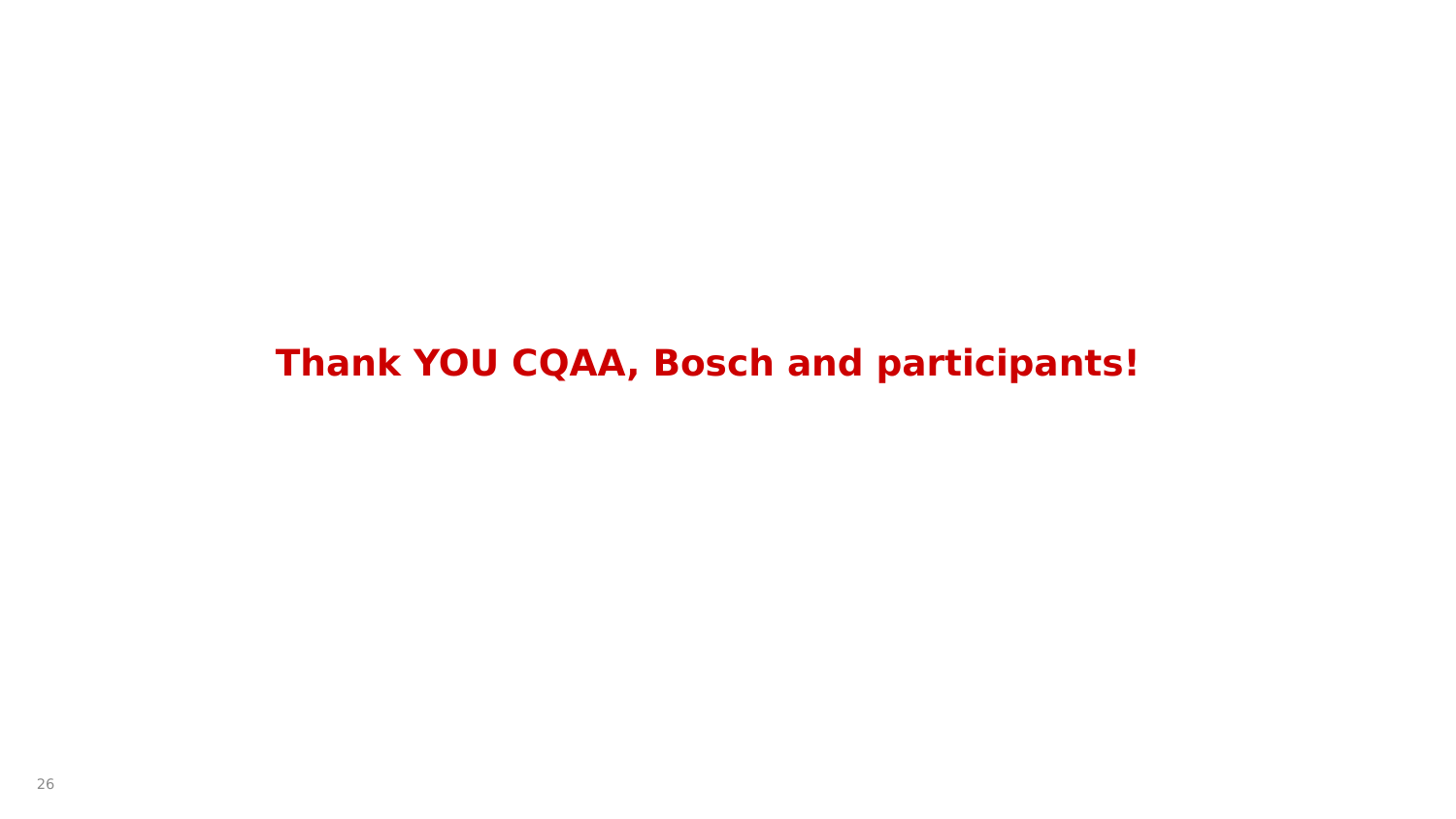

Thank YOU CQAA, Bosch and participants!
26